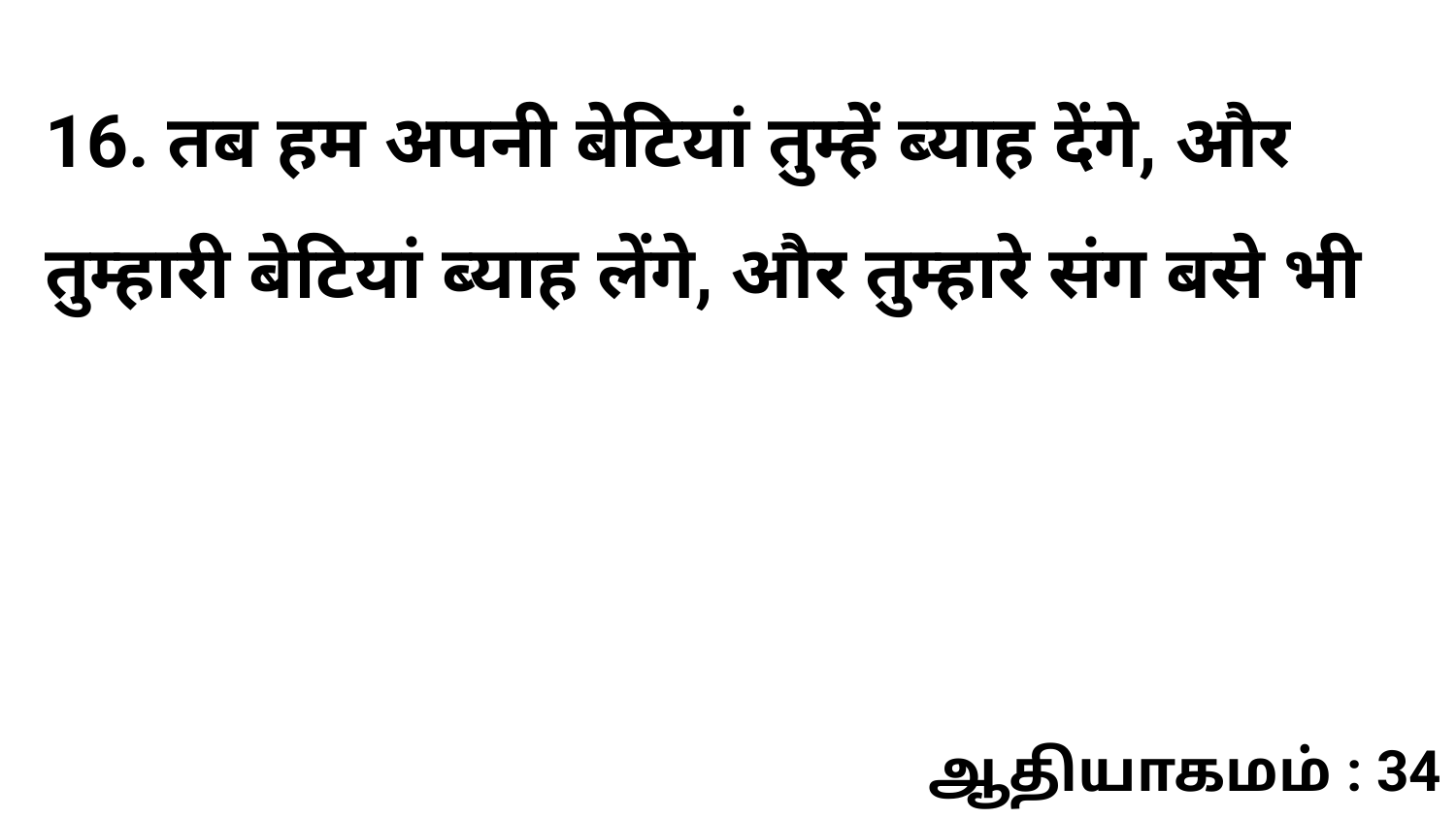

16. तब हम अपनी बेटियां तुम्हें ब्याह देंगे, और तुम्हारी बेटियां ब्याह लेंगे, और तुम्हारे संग बसे भी
ஆதியாகமம் : 34